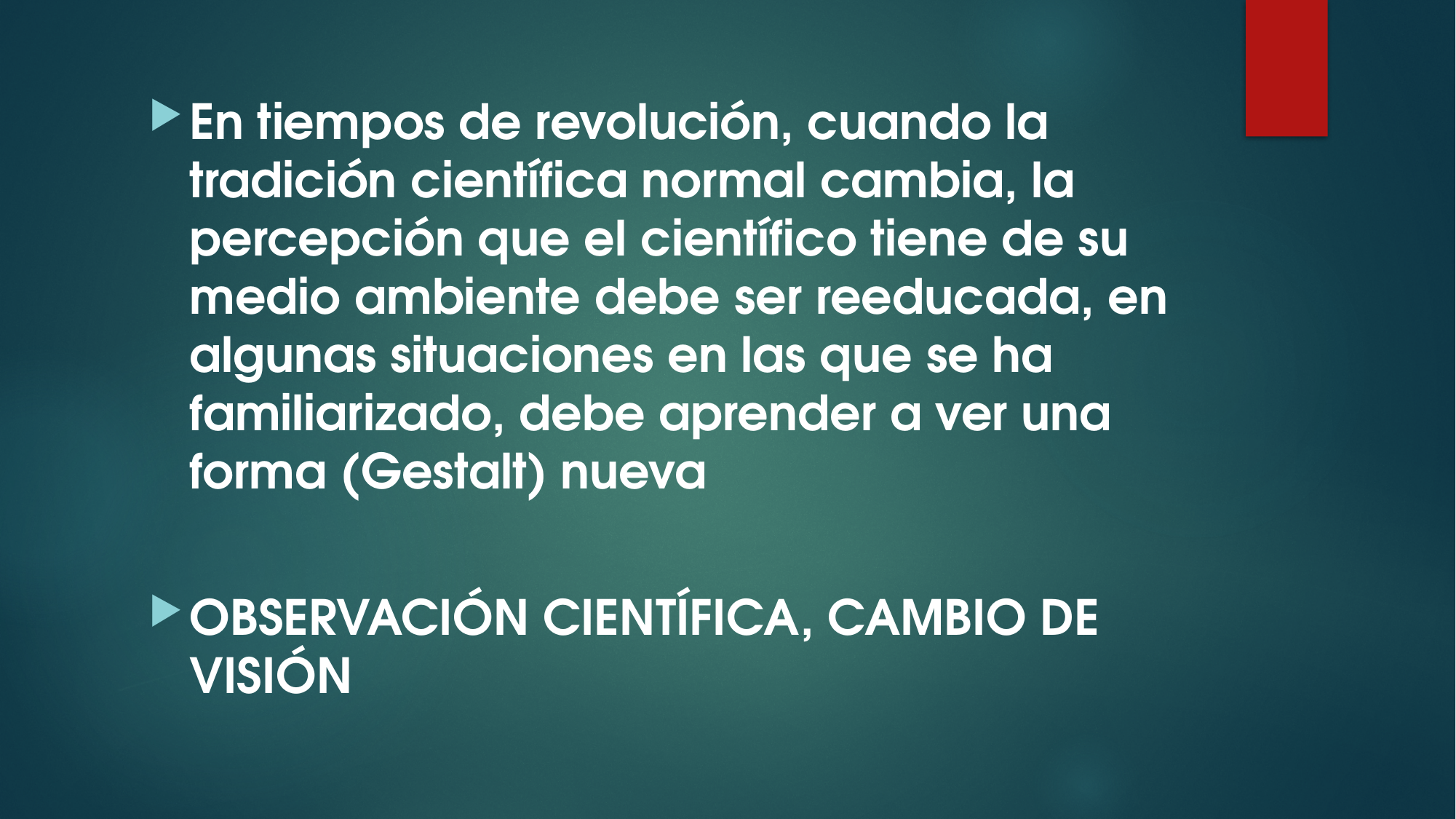

En tiempos de revolución, cuando la tradición científica normal cambia, la percepción que el científico tiene de su medio ambiente debe ser reeducada, en algunas situaciones en las que se ha familiarizado, debe aprender a ver una forma (Gestalt) nueva

OBSERVACIÓN CIENTÍFICA, CAMBIO DE VISIÓN